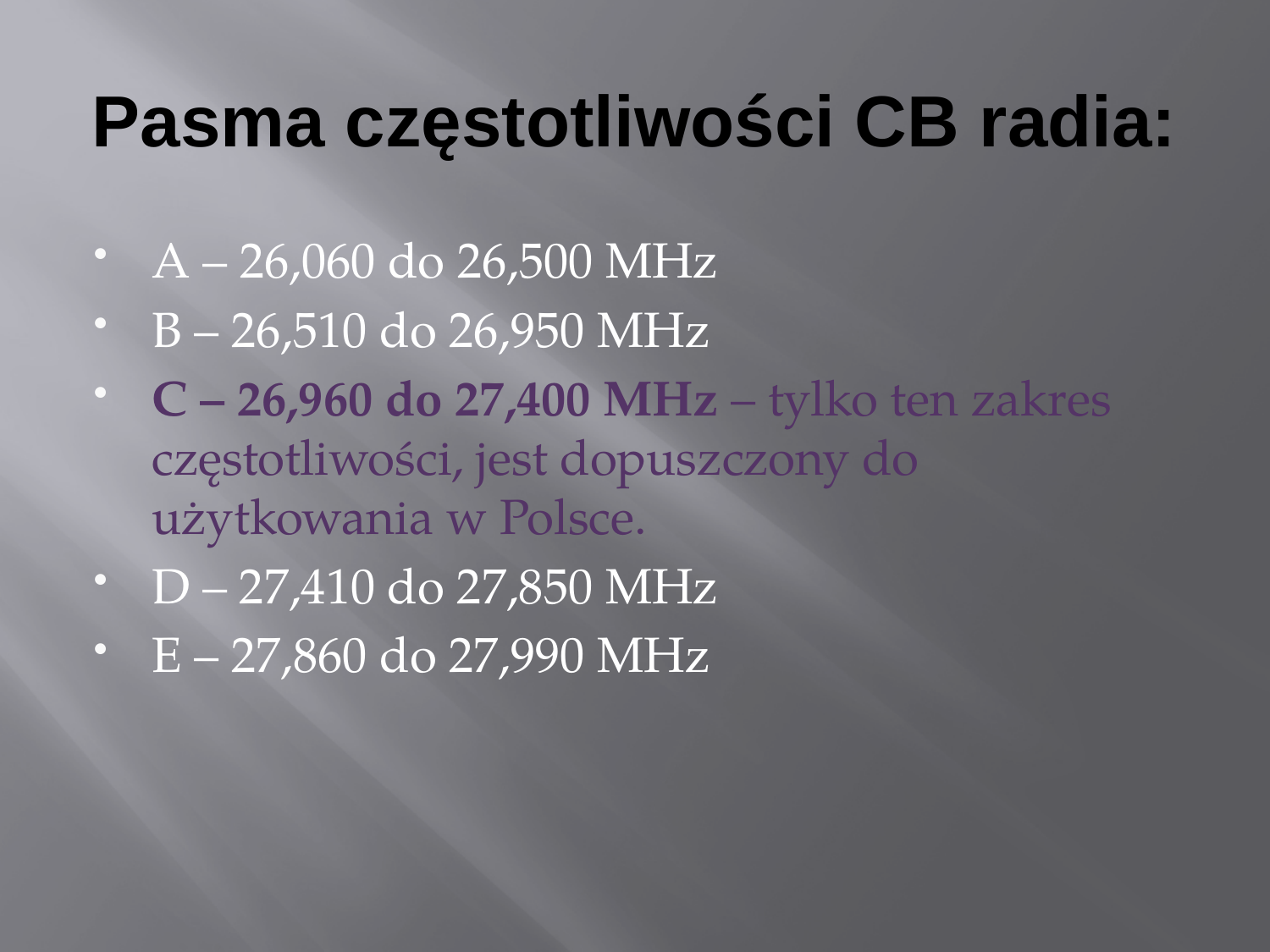

# Pasma częstotliwości CB radia:
A – 26,060 do 26,500 MHz
B – 26,510 do 26,950 MHz
C – 26,960 do 27,400 MHz – tylko ten zakres częstotliwości, jest dopuszczony do użytkowania w Polsce.
D – 27,410 do 27,850 MHz
E – 27,860 do 27,990 MHz